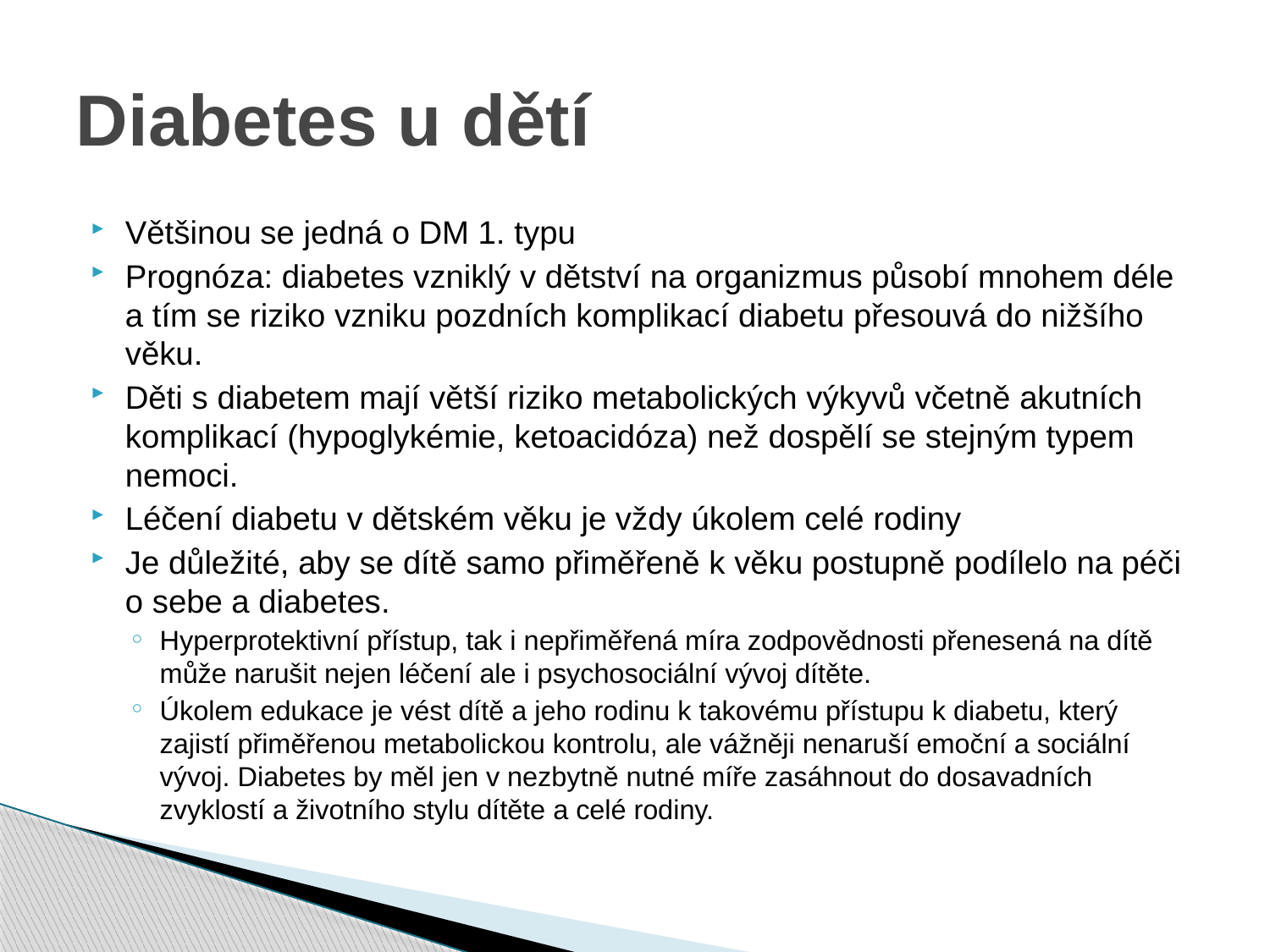

# Diabetes u dětí
Většinou se jedná o DM 1. typu
Prognóza: diabetes vzniklý v dětství na organizmus působí mnohem déle a tím se riziko vzniku pozdních komplikací diabetu přesouvá do nižšího věku.
Děti s diabetem mají větší riziko metabolických výkyvů včetně akutních komplikací (hypoglykémie, ketoacidóza) než dospělí se stejným typem nemoci.
Léčení diabetu v dětském věku je vždy úkolem celé rodiny
Je důležité, aby se dítě samo přiměřeně k věku postupně podílelo na péči o sebe a diabetes.
Hyperprotektivní přístup, tak i nepřiměřená míra zodpovědnosti přenesená na dítě může narušit nejen léčení ale i psychosociální vývoj dítěte.
Úkolem edukace je vést dítě a jeho rodinu k takovému přístupu k diabetu, který zajistí přiměřenou metabolickou kontrolu, ale vážněji nenaruší emoční a sociální vývoj. Diabetes by měl jen v nezbytně nutné míře zasáhnout do dosavadních zvyklostí a životního stylu dítěte a celé rodiny.